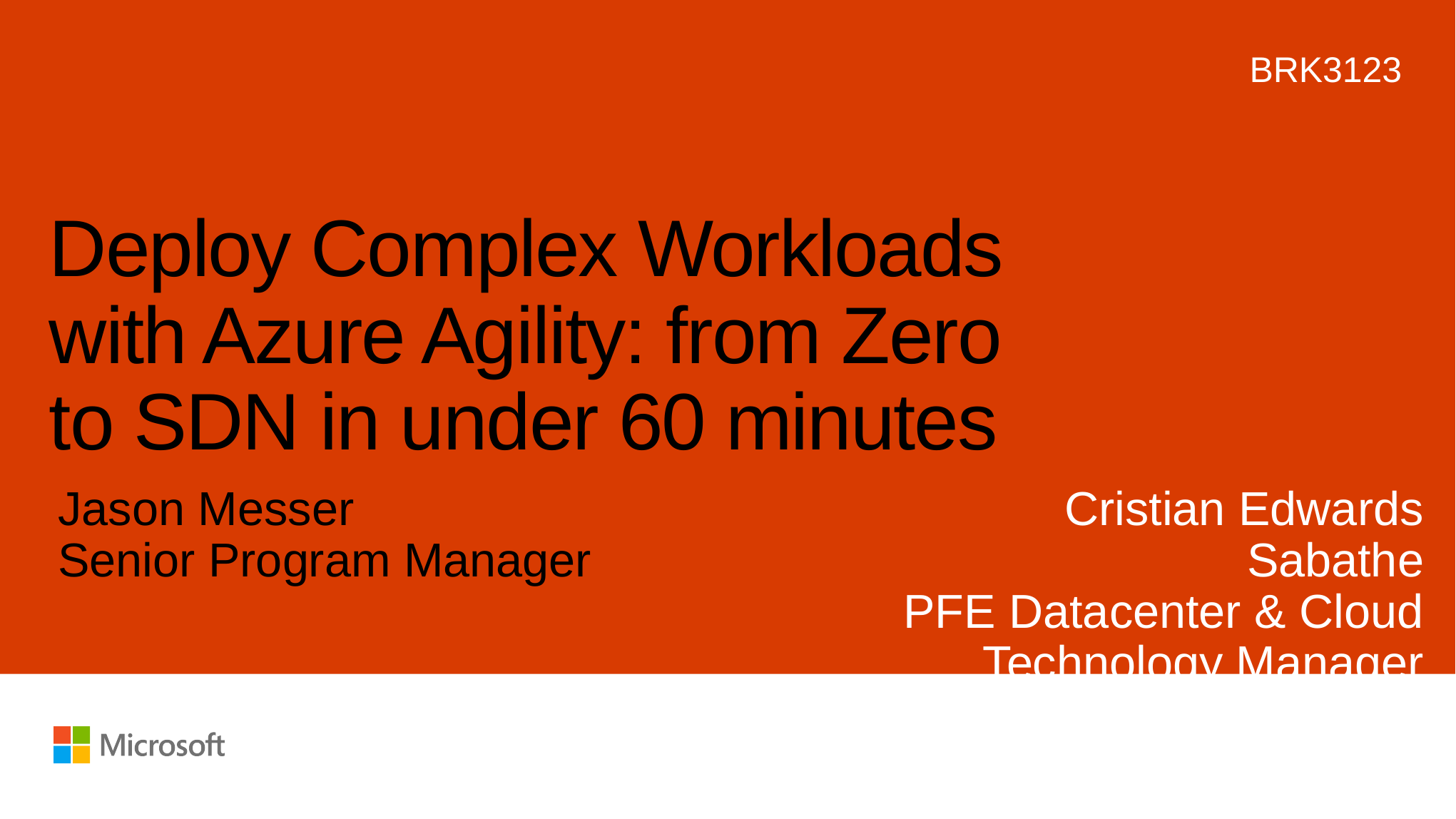

BRK3123
# Deploy Complex Workloads with Azure Agility: from Zero to SDN in under 60 minutes
Jason Messer
Senior Program Manager
Cristian Edwards Sabathe
PFE Datacenter & Cloud
  Technology Manager